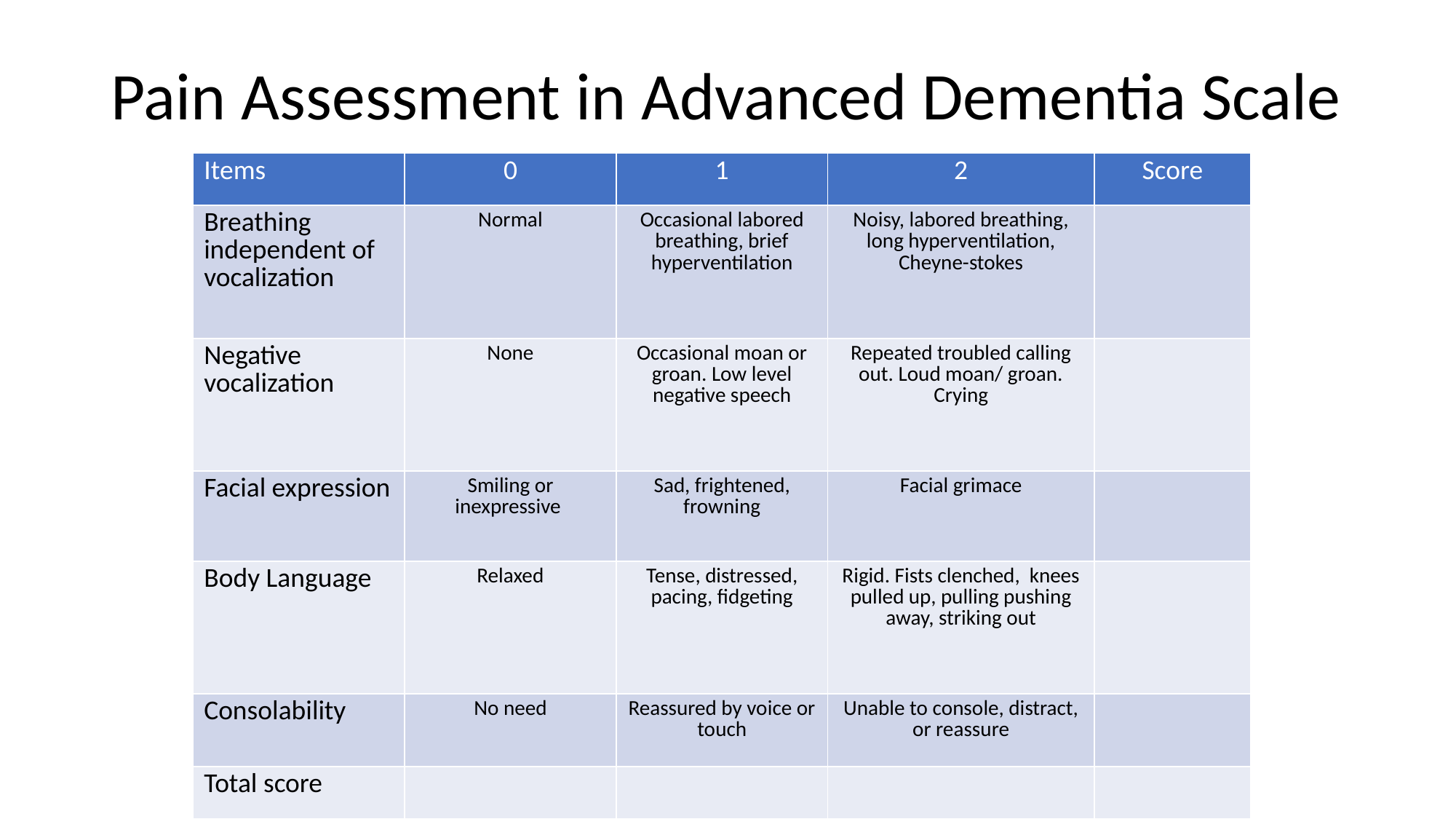

# Pain Assessment in Advanced Dementia Scale
| Items | 0 | 1 | 2 | Score |
| --- | --- | --- | --- | --- |
| Breathing independent of vocalization | Normal | Occasional labored breathing, brief hyperventilation | Noisy, labored breathing, long hyperventilation, Cheyne-stokes |  |
| Negative vocalization | None | Occasional moan or groan. Low level negative speech | Repeated troubled calling out. Loud moan/ groan. Crying |  |
| Facial expression | Smiling or inexpressive | Sad, frightened, frowning | Facial grimace |  |
| Body Language | Relaxed | Tense, distressed, pacing, fidgeting | Rigid. Fists clenched, knees pulled up, pulling pushing away, striking out |  |
| Consolability | No need | Reassured by voice or touch | Unable to console, distract, or reassure |  |
| Total score |  |  |  |  |